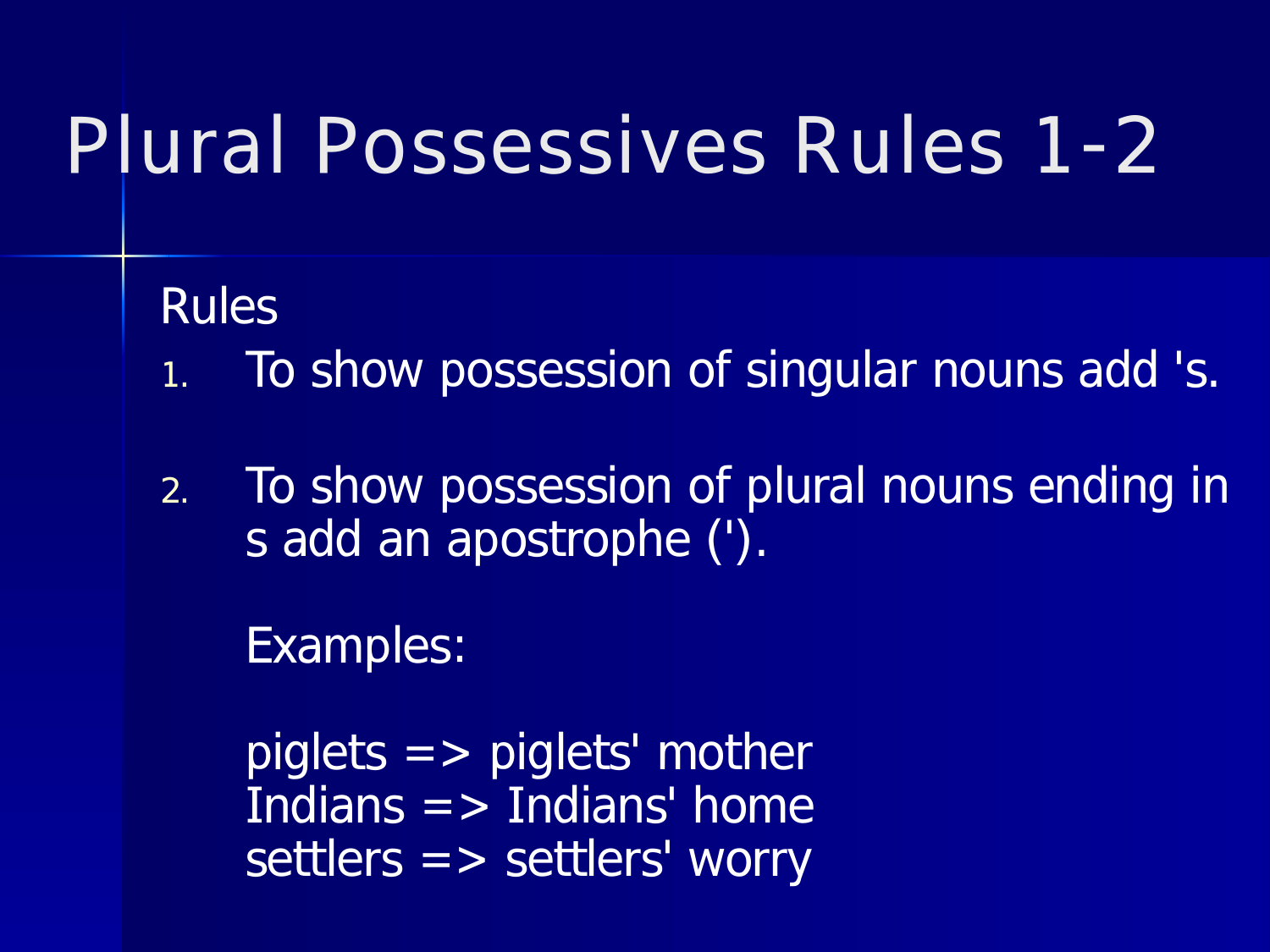

# Plural Possessives Rules 1-2
Rules
To show possession of singular nouns add 's.
To show possession of plural nouns ending in s add an apostrophe (').
Examples:
piglets => piglets' mother
Indians => Indians' home
settlers => settlers' worry